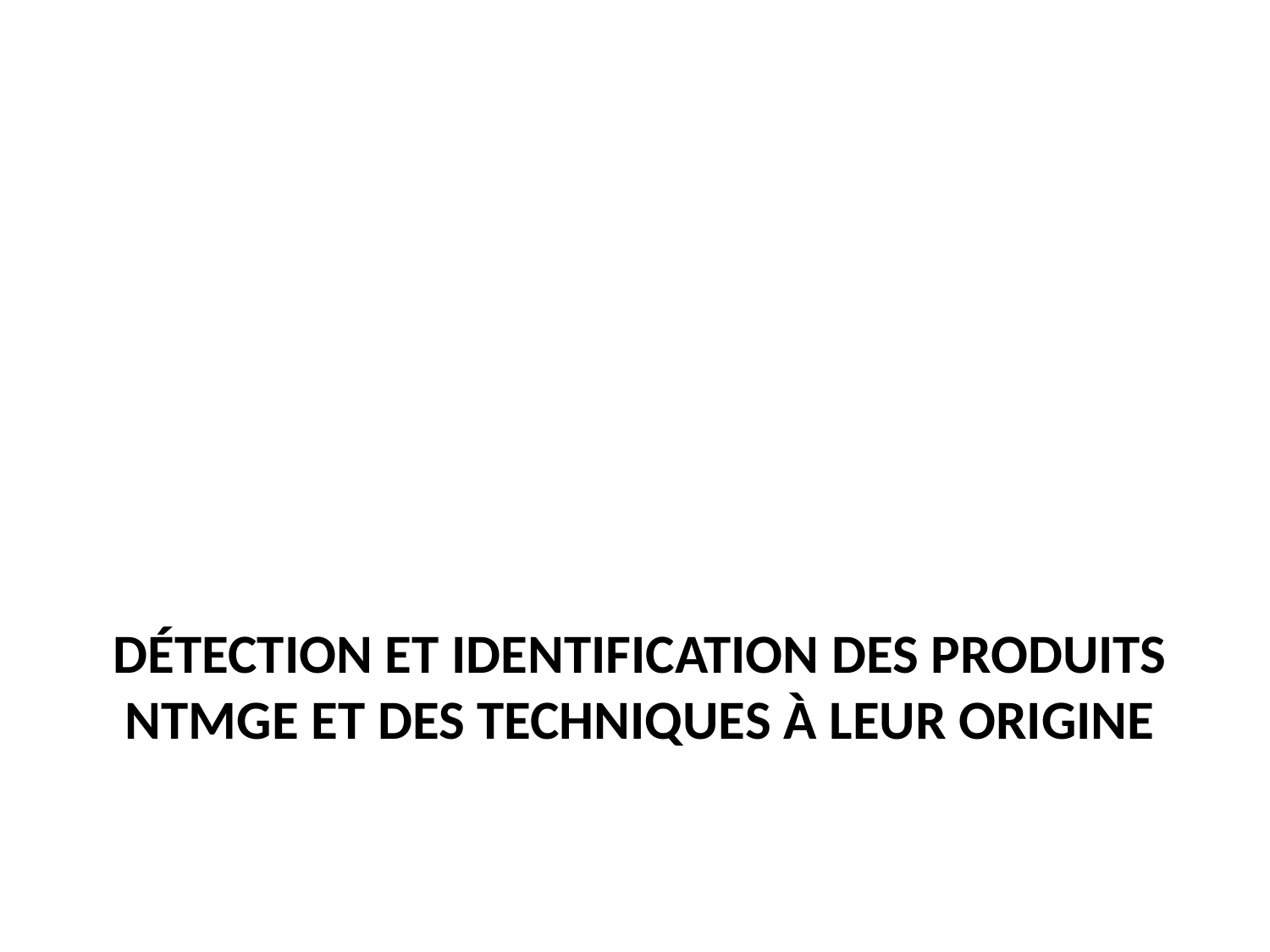

# Détection et identification des produits NTMGE et des tEchniques à leur origine